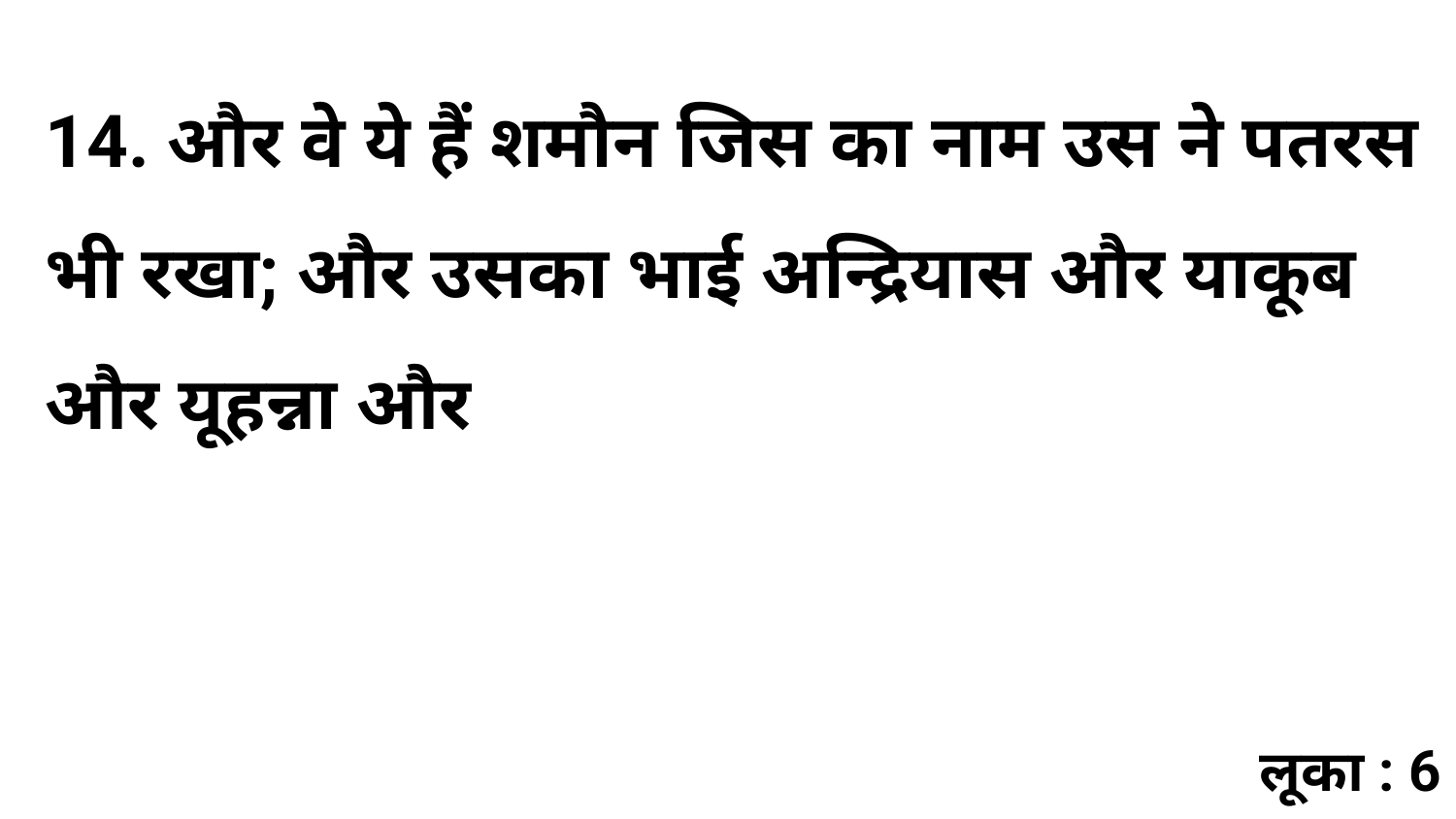

14. और वे ये हैं शमौन जिस का नाम उस ने पतरस भी रखा; और उसका भाई अन्द्रियास और याकूब और यूहन्ना और
लूका : 6